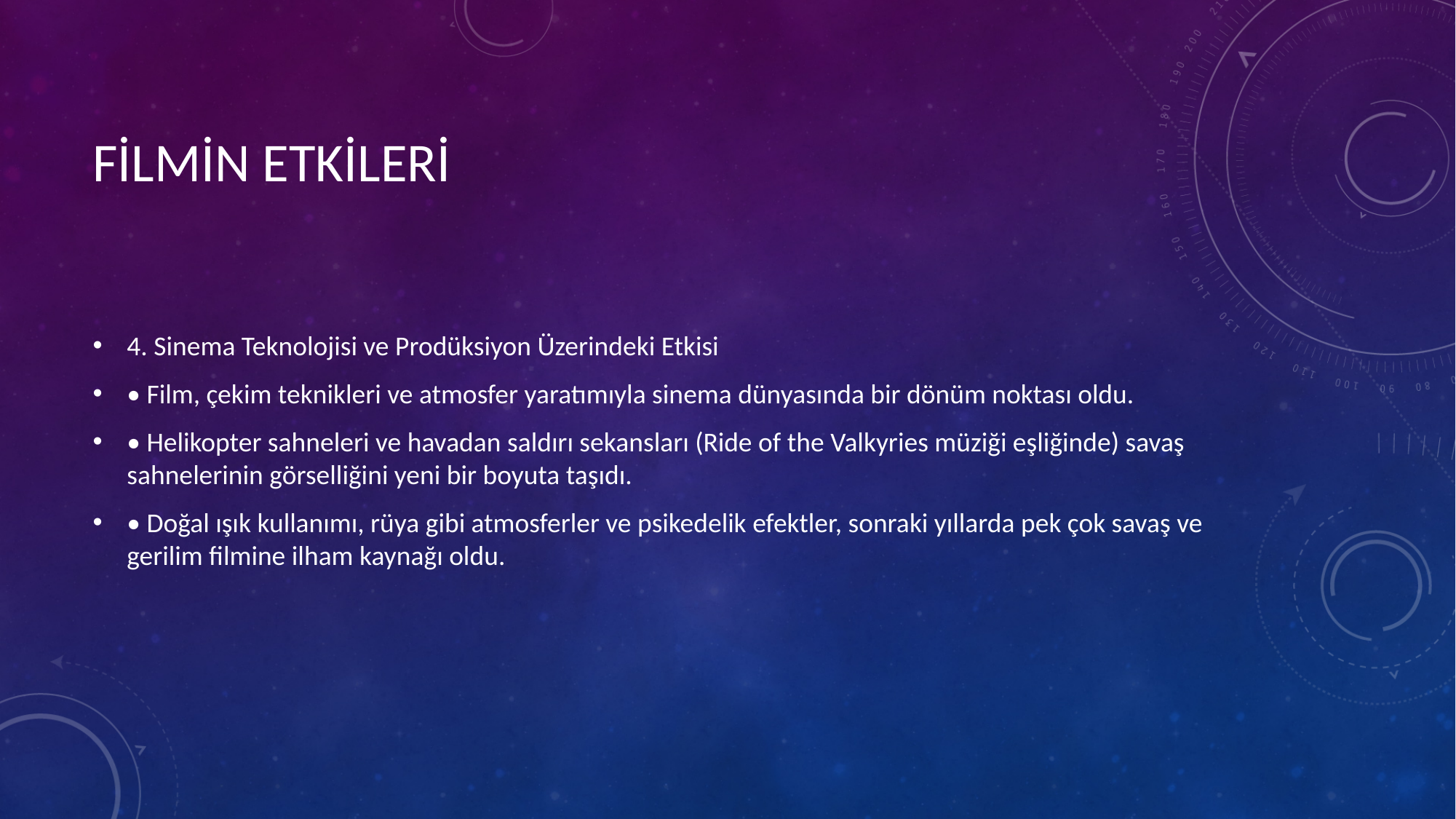

# Filmin etkileri
4. Sinema Teknolojisi ve Prodüksiyon Üzerindeki Etkisi
• Film, çekim teknikleri ve atmosfer yaratımıyla sinema dünyasında bir dönüm noktası oldu.
• Helikopter sahneleri ve havadan saldırı sekansları (Ride of the Valkyries müziği eşliğinde) savaş sahnelerinin görselliğini yeni bir boyuta taşıdı.
• Doğal ışık kullanımı, rüya gibi atmosferler ve psikedelik efektler, sonraki yıllarda pek çok savaş ve gerilim filmine ilham kaynağı oldu.